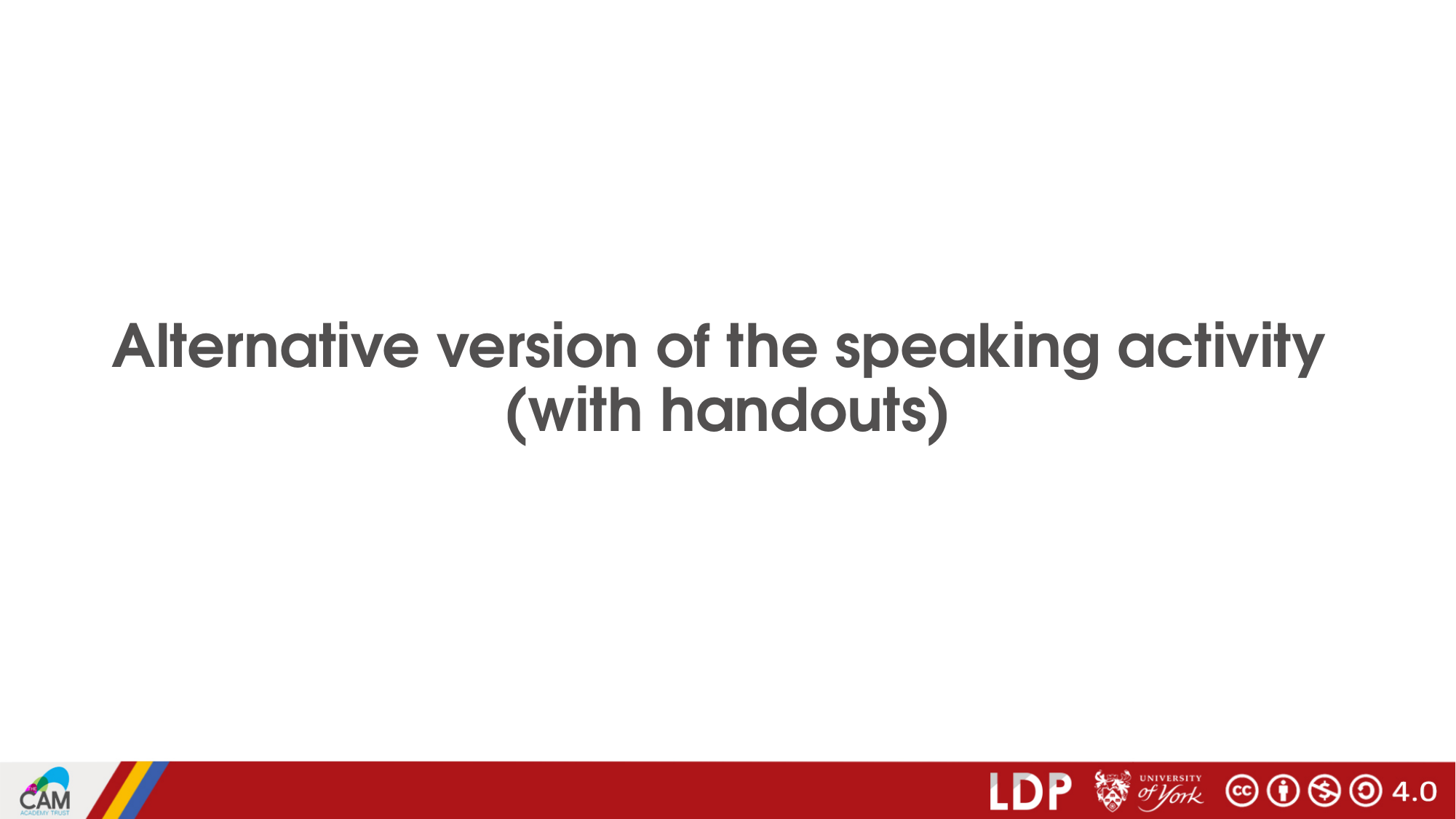

# Alternative version of the speaking activity (with handouts)